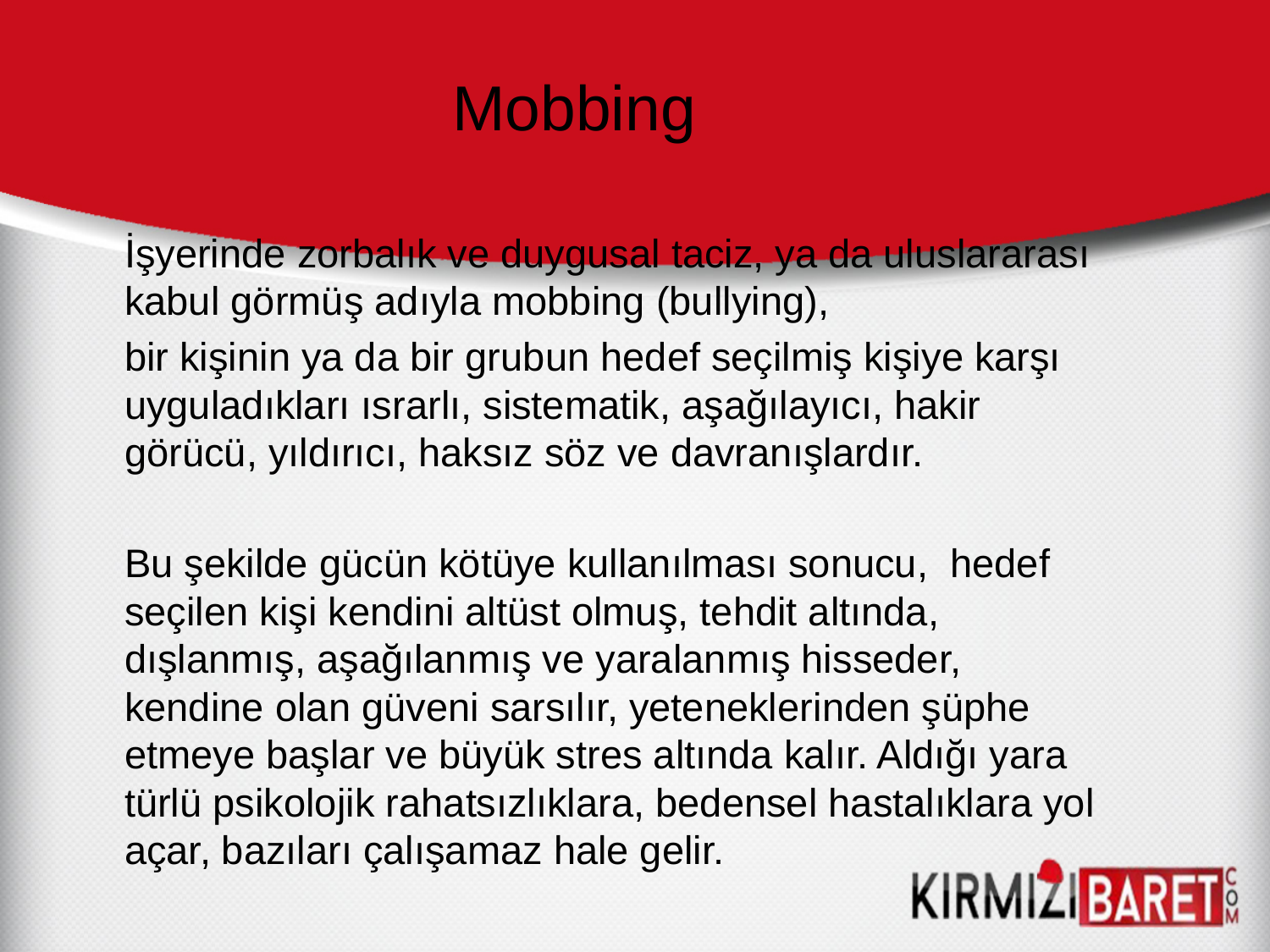

# Mobbing

	İşyerinde zorbalık ve duygusal taciz, ya da uluslararası kabul görmüş adıyla mobbing (bullying),
	bir kişinin ya da bir grubun hedef seçilmiş kişiye karşı uyguladıkları ısrarlı, sistematik, aşağılayıcı, hakir görücü, yıldırıcı, haksız söz ve davranışlardır.

	Bu şekilde gücün kötüye kullanılması sonucu,  hedef seçilen kişi kendini altüst olmuş, tehdit altında, dışlanmış, aşağılanmış ve yaralanmış hisseder, kendine olan güveni sarsılır, yeteneklerinden şüphe etmeye başlar ve büyük stres altında kalır. Aldığı yara türlü psikolojik rahatsızlıklara, bedensel hastalıklara yol açar, bazıları çalışamaz hale gelir.